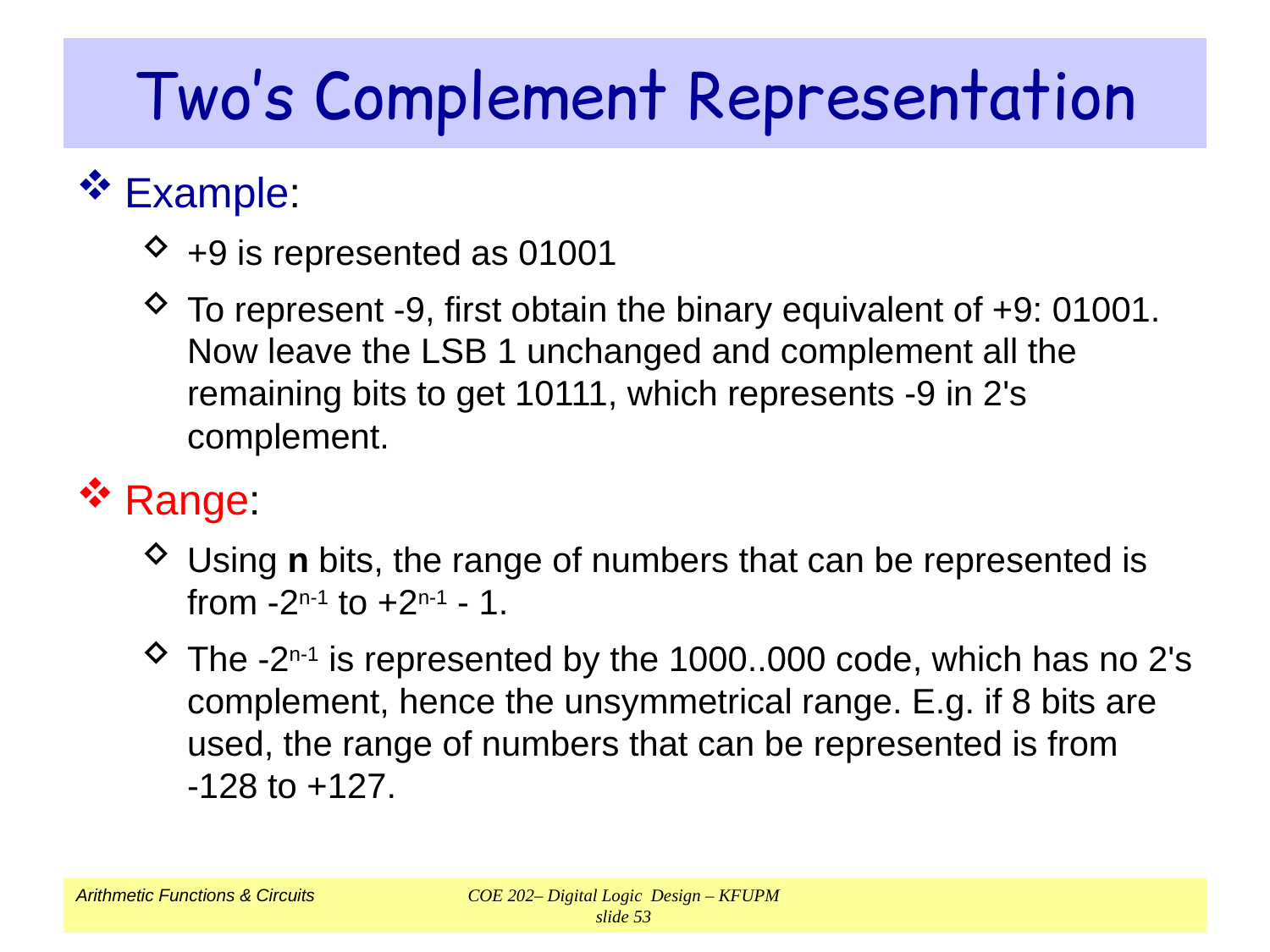

# Two’s Complement Representation
Example:
+9 is represented as 01001
To represent -9, first obtain the binary equivalent of +9: 01001. Now leave the LSB 1 unchanged and complement all the remaining bits to get 10111, which represents -9 in 2's complement.
Range:
Using n bits, the range of numbers that can be represented is from -2n-1 to +2n-1 - 1.
The -2n-1 is represented by the 1000..000 code, which has no 2's complement, hence the unsymmetrical range. E.g. if 8 bits are used, the range of numbers that can be represented is from       -128 to +127.